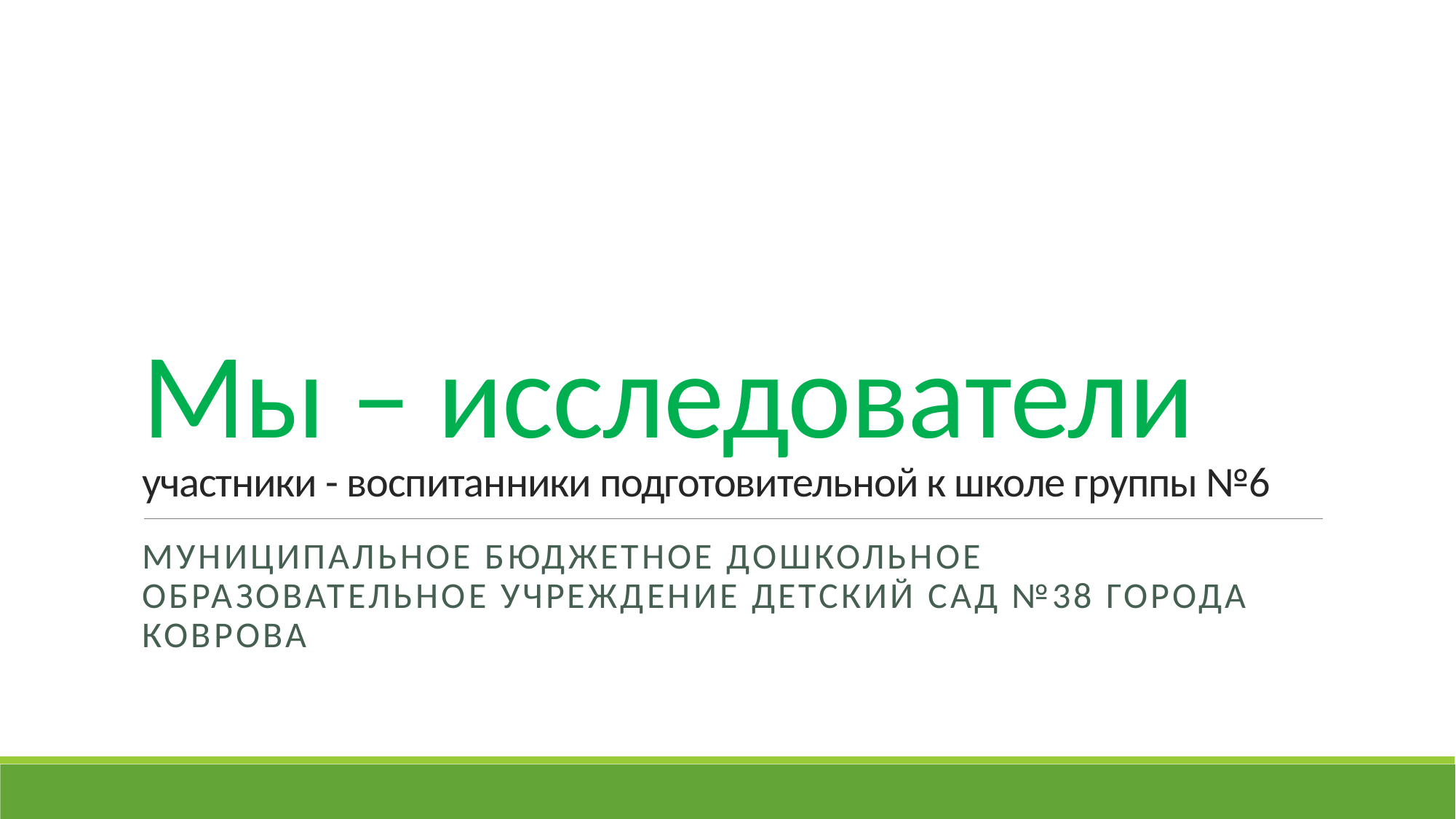

# Мы – исследователи участники - воспитанники подготовительной к школе группы №6
Муниципальное бюджетное дошкольное образовательное учреждение детский сад №38 города Коврова